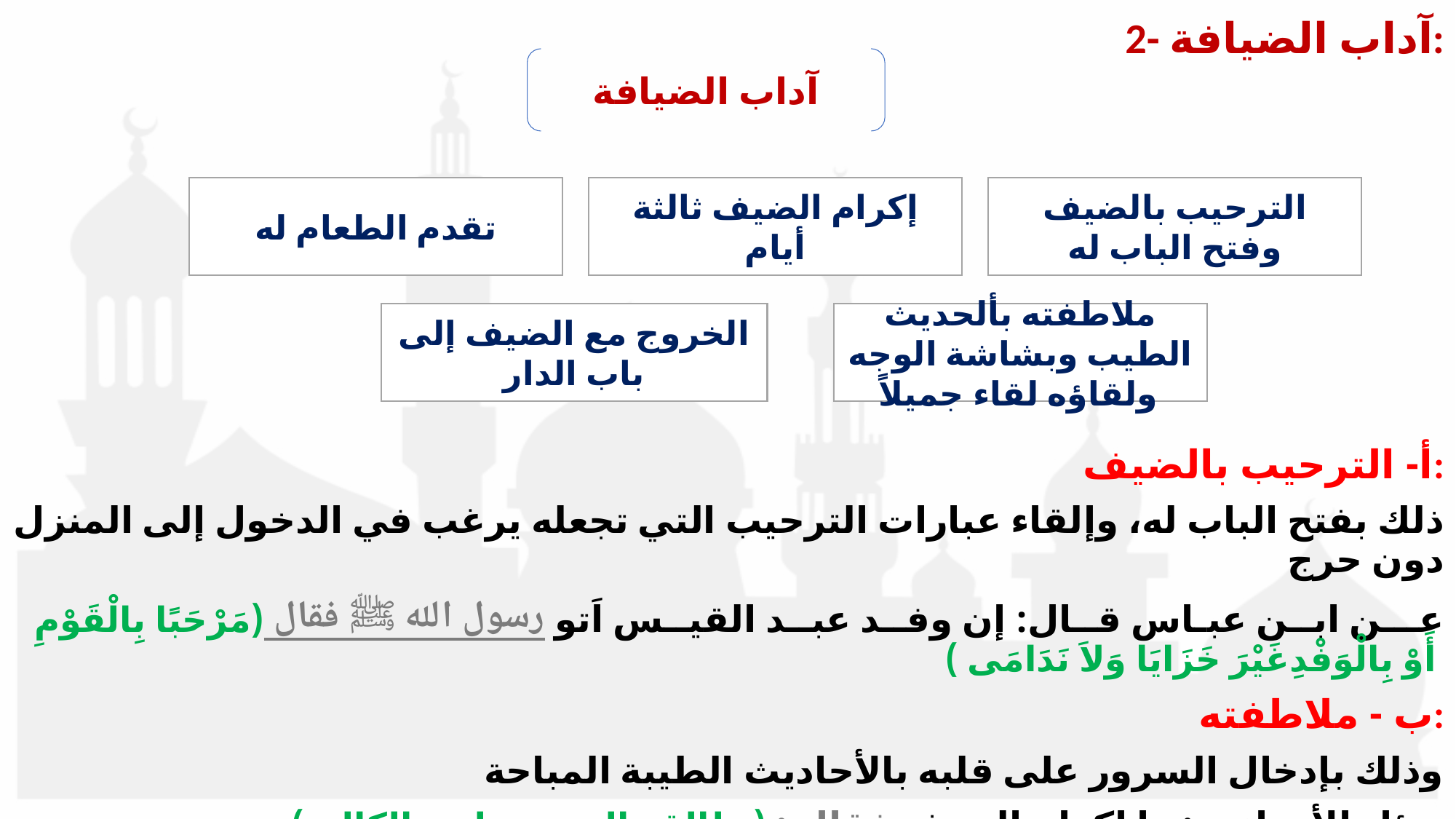

2- آداب الضيافة:

أ- الترحيب بالضيف:
ذلك بفتح الباب له، وإلقاء عبارات الترحيب التي تجعله يرغب في الدخول إلى المنزل دون حرج
 عـــن ابــن عبـاس قــال: إن وفــد عبــد القيــس اَتو رسول الله ﷺ فقال (مَرْحَبًا بِالْقَوْمِ أَوْ بِالْوَفْدِغَيْرَ خَزَايَا وَلاَ نَدَامَى )
 ب - ملاطفته:
وذلك بإدخال السرور على قلبه بالأحاديث الطيبة المباحة
 سئل الأوزاعي: ما إكرام الضيف فقال : ( طالقة الوجه وطيب الكالم )

آداب الضيافة
تقدم الطعام له
الترحيب بالضيف وفتح الباب له
إكرام الضيف ثالثة أيام
ملاطفته بألحديث الطيب وبشاشة الوجه ولقاؤه لقاء جميلاً
الخروج مع الضيف إلى باب الدار